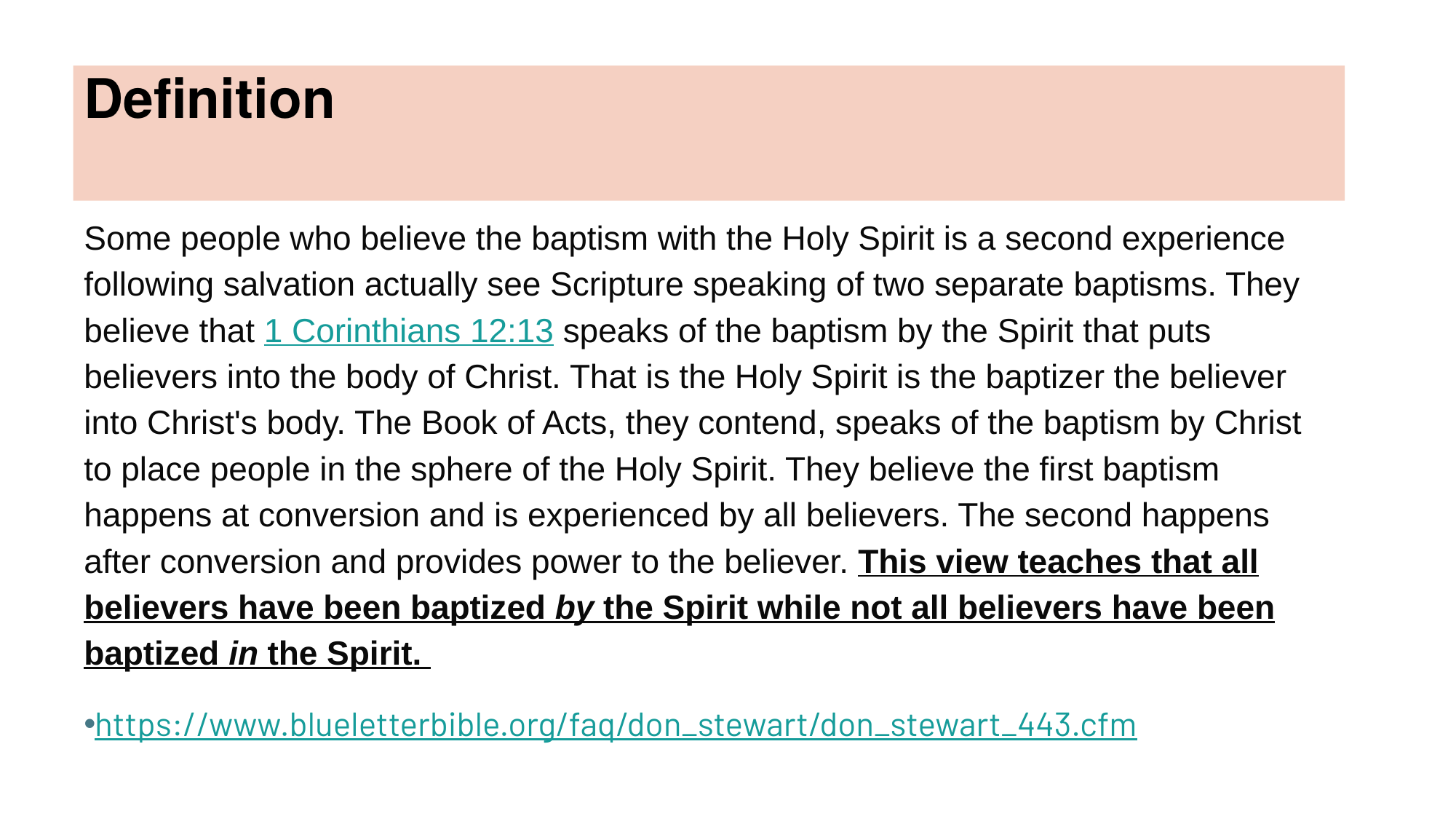

# Definition
Some people who believe the baptism with the Holy Spirit is a second experience following salvation actually see Scripture speaking of two separate baptisms. They believe that 1 Corinthians 12:13 speaks of the baptism by the Spirit that puts believers into the body of Christ. That is the Holy Spirit is the baptizer the believer into Christ's body. The Book of Acts, they contend, speaks of the baptism by Christ to place people in the sphere of the Holy Spirit. They believe the first baptism happens at conversion and is experienced by all believers. The second happens after conversion and provides power to the believer. This view teaches that all believers have been baptized by the Spirit while not all believers have been baptized in the Spirit.
https://www.blueletterbible.org/faq/don_stewart/don_stewart_443.cfm